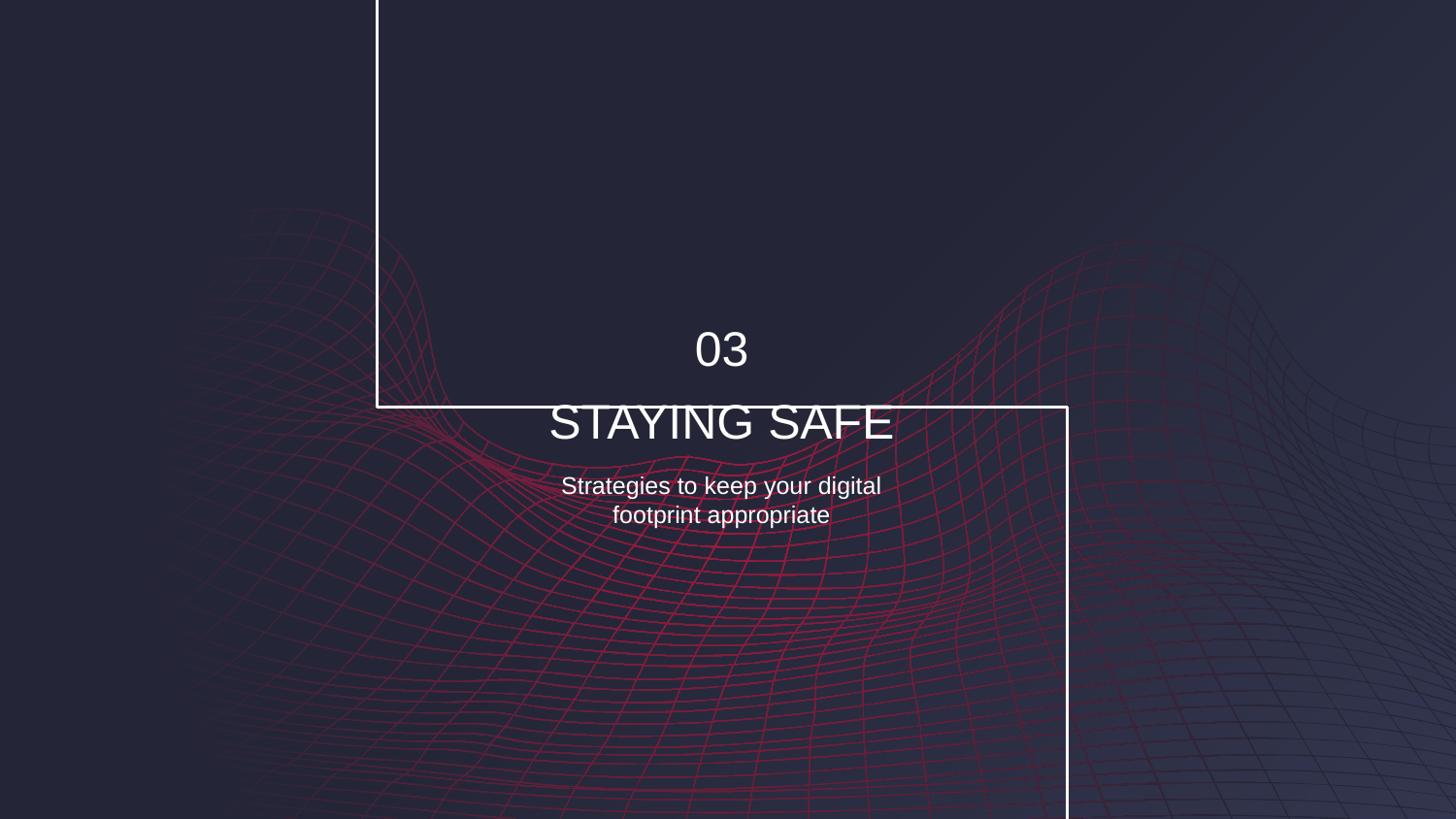

03
STAYING SAFE
Strategies to keep your digital footprint appropriate